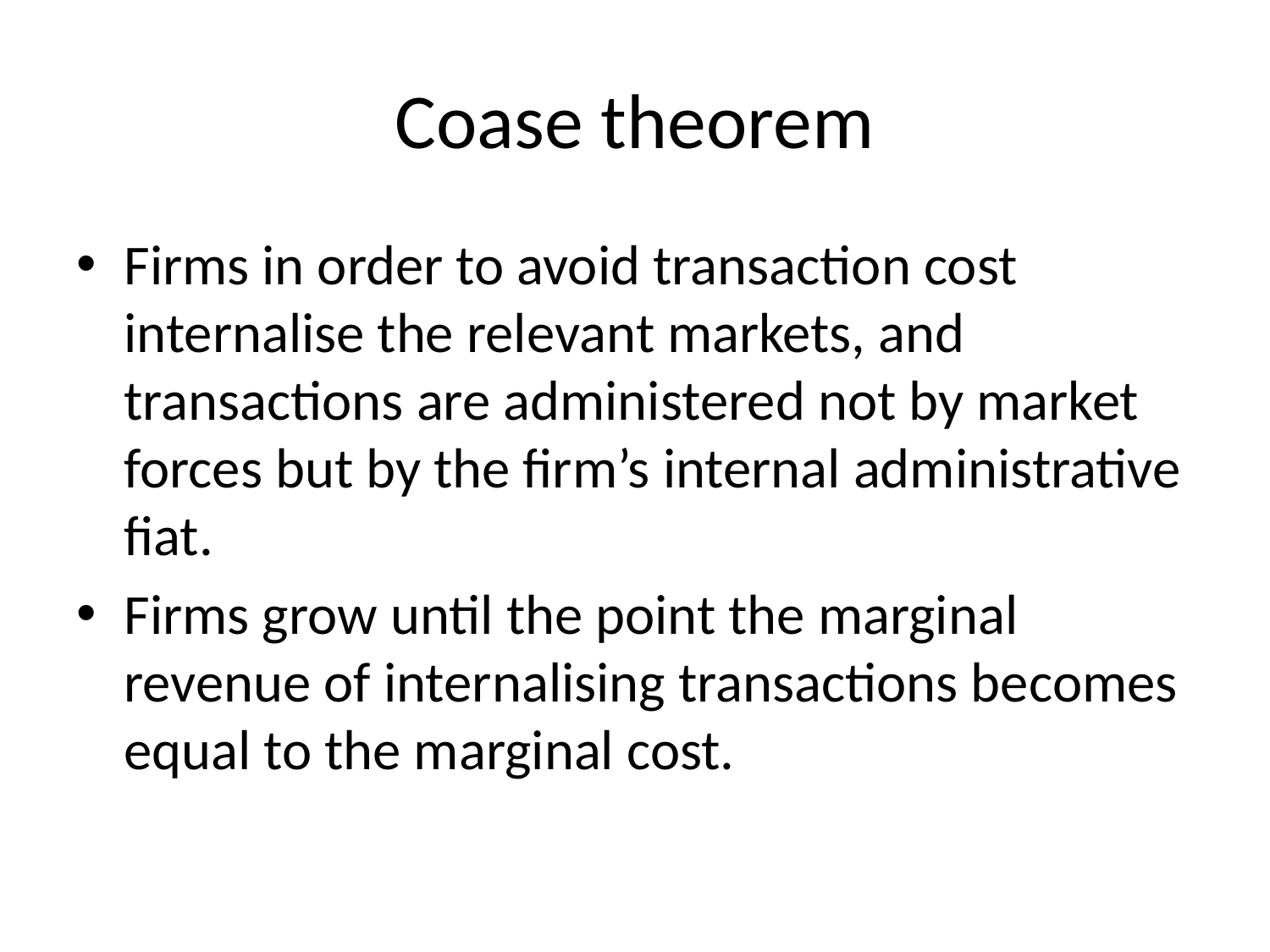

# Coase theorem
Firms in order to avoid transaction cost internalise the relevant markets, and transactions are administered not by market forces but by the firm’s internal administrative fiat.
Firms grow until the point the marginal revenue of internalising transactions becomes equal to the marginal cost.